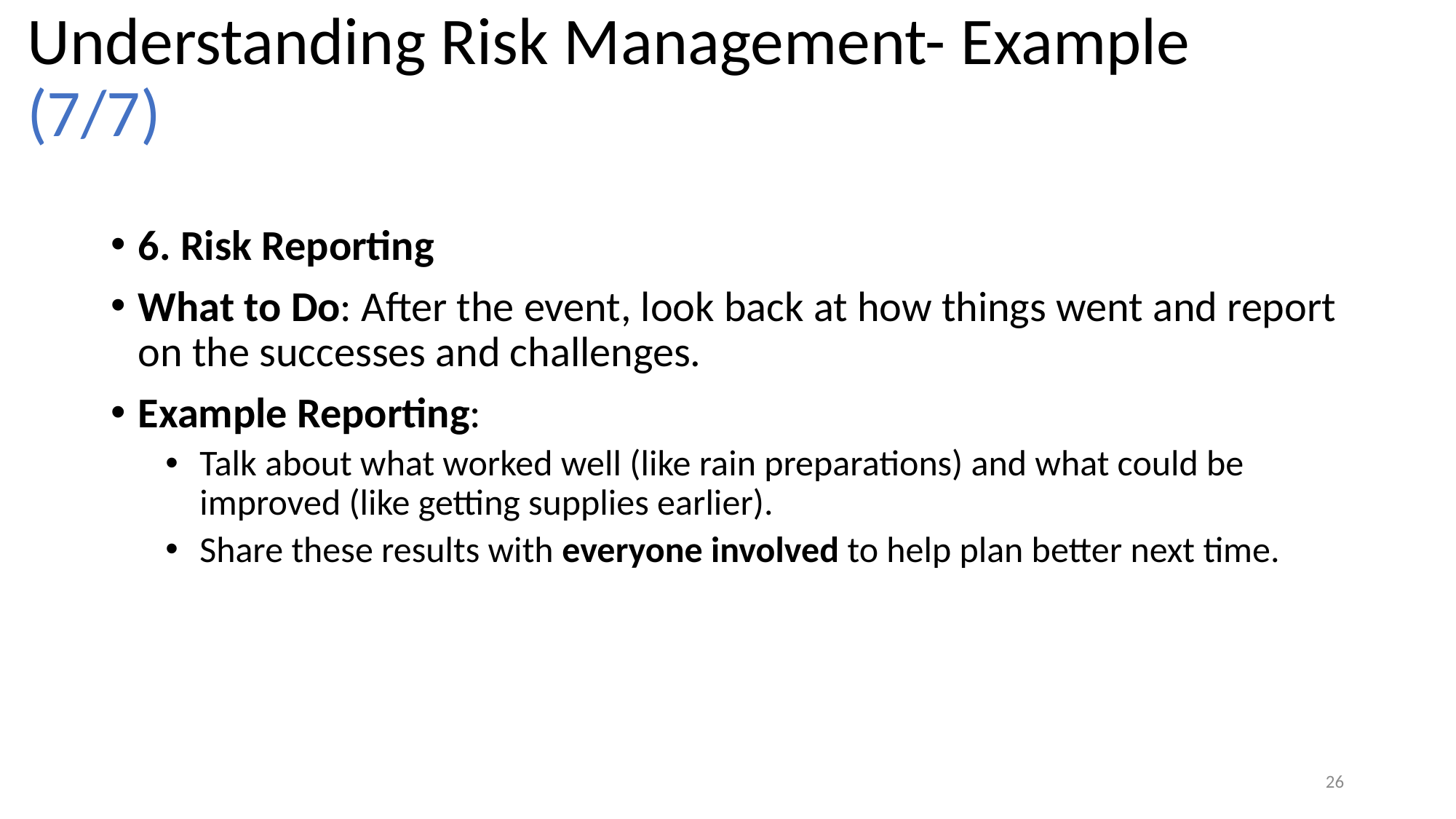

# Understanding Risk Management- Example (7/7)
6. Risk Reporting
What to Do: After the event, look back at how things went and report on the successes and challenges.
Example Reporting:
Talk about what worked well (like rain preparations) and what could be improved (like getting supplies earlier).
Share these results with everyone involved to help plan better next time.

26